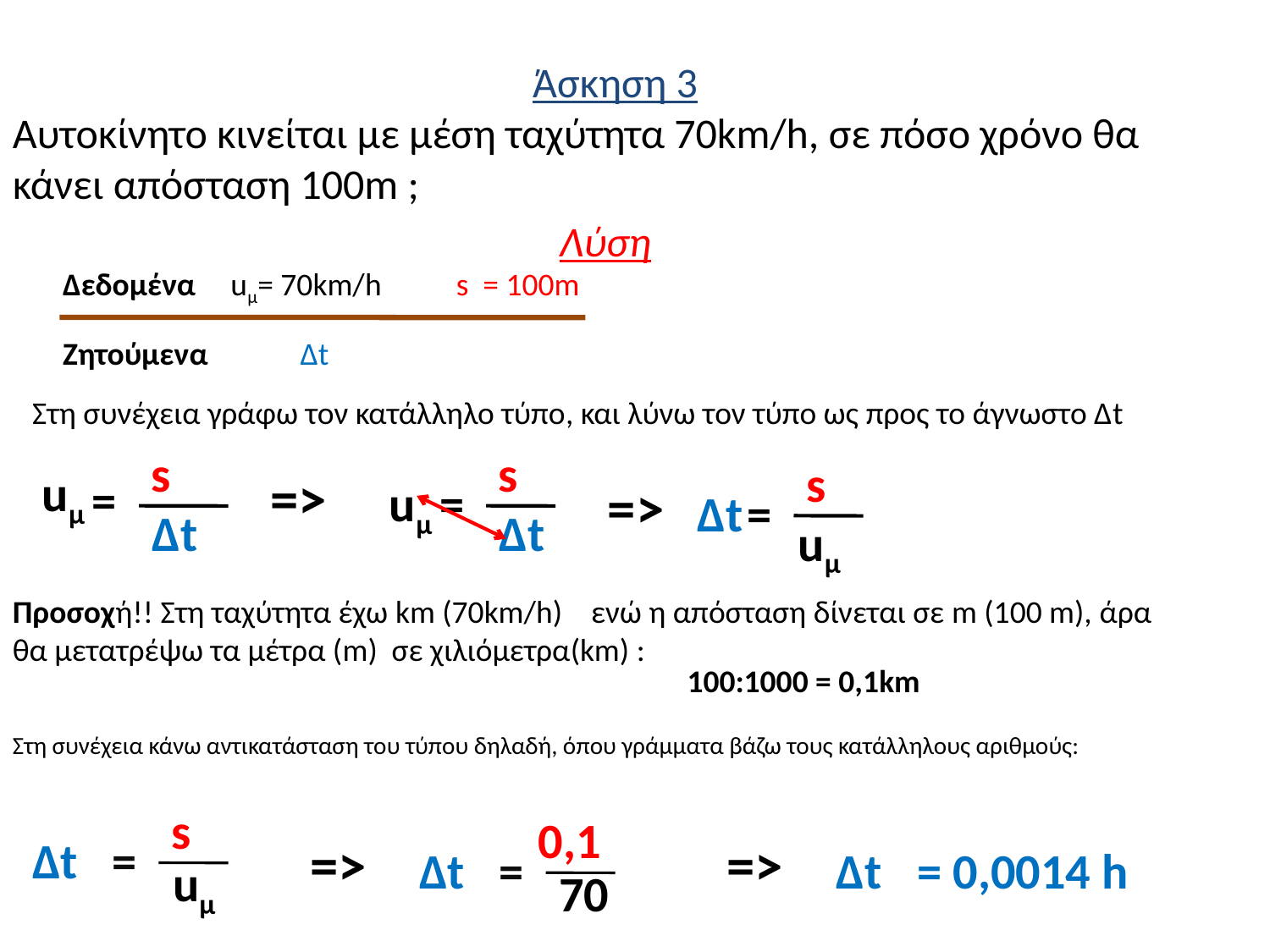

Άσκηση 3
Αυτοκίνητο κινείται με μέση ταχύτητα 70km/h, σε πόσο χρόνο θα κάνει απόσταση 100m ;

Λύση
Δεδομένα
uμ= 70km/h
 s  = 100m
Ζητούμενα
Δt
Στη συνέχεια γράφω τον κατάλληλο τύπο, και λύνω τον τύπο ως προς το άγνωστο Δt
s
s
s
uμ
=>
=
uμ
=
=>
Δt
=
Δt
Δt
uμ
Προσοχή!! Στη ταχύτητα έχω km (70km/h)    ενώ η απόσταση δίνεται σε m (100 m), άρα θα μετατρέψω τα μέτρα (m)  σε χιλιόμετρα(km) :

100:1000 = 0,1km
Στη συνέχεια κάνω αντικατάσταση του τύπου δηλαδή, όπου γράμματα βάζω τους κατάλληλους αριθμούς:
s
0,1
Δt
=
=>
=>
Δt
=
Δt
= 0,0014 h
uμ
70